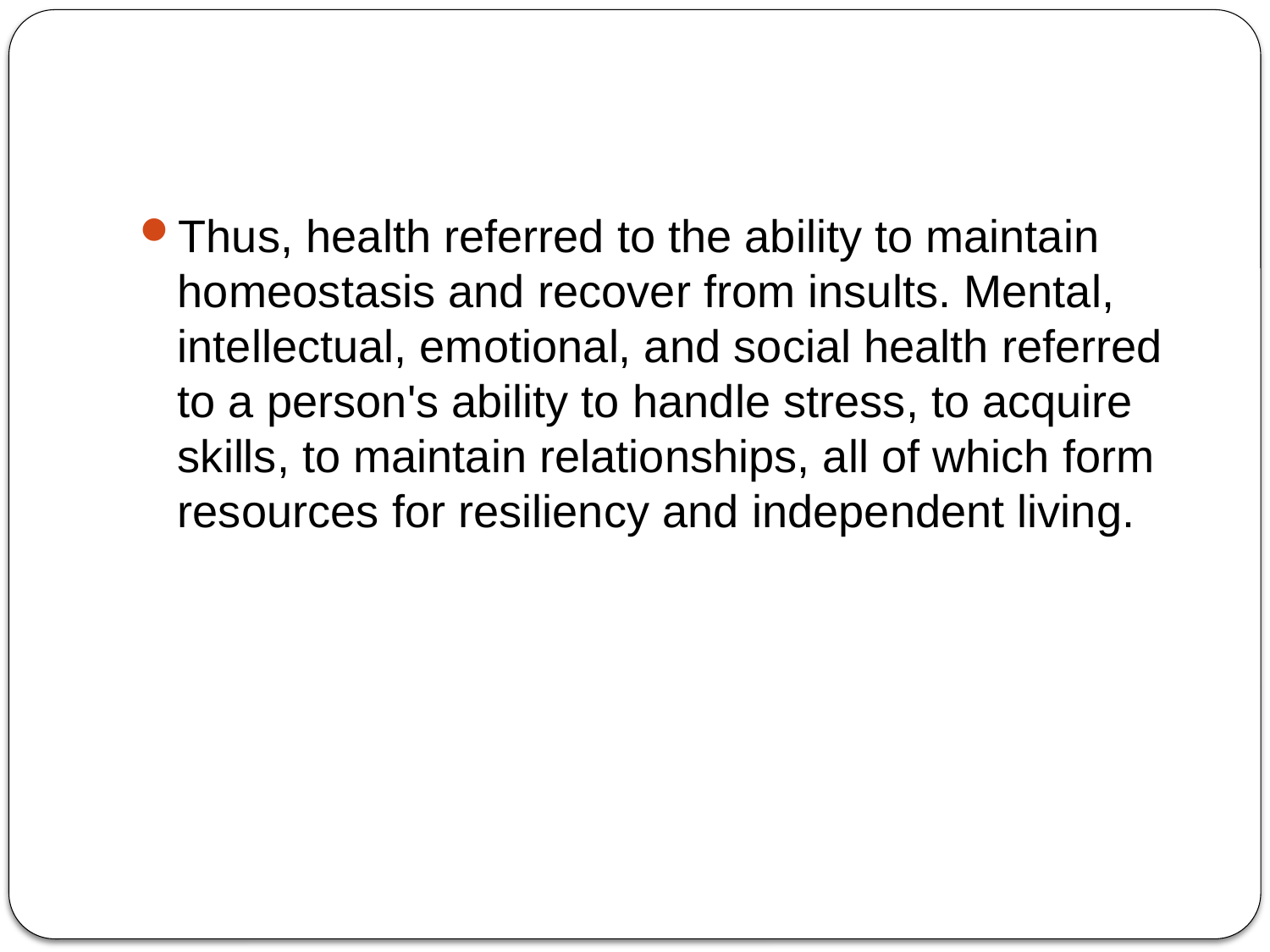

#
Thus, health referred to the ability to maintain homeostasis and recover from insults. Mental, intellectual, emotional, and social health referred to a person's ability to handle stress, to acquire skills, to maintain relationships, all of which form resources for resiliency and independent living.